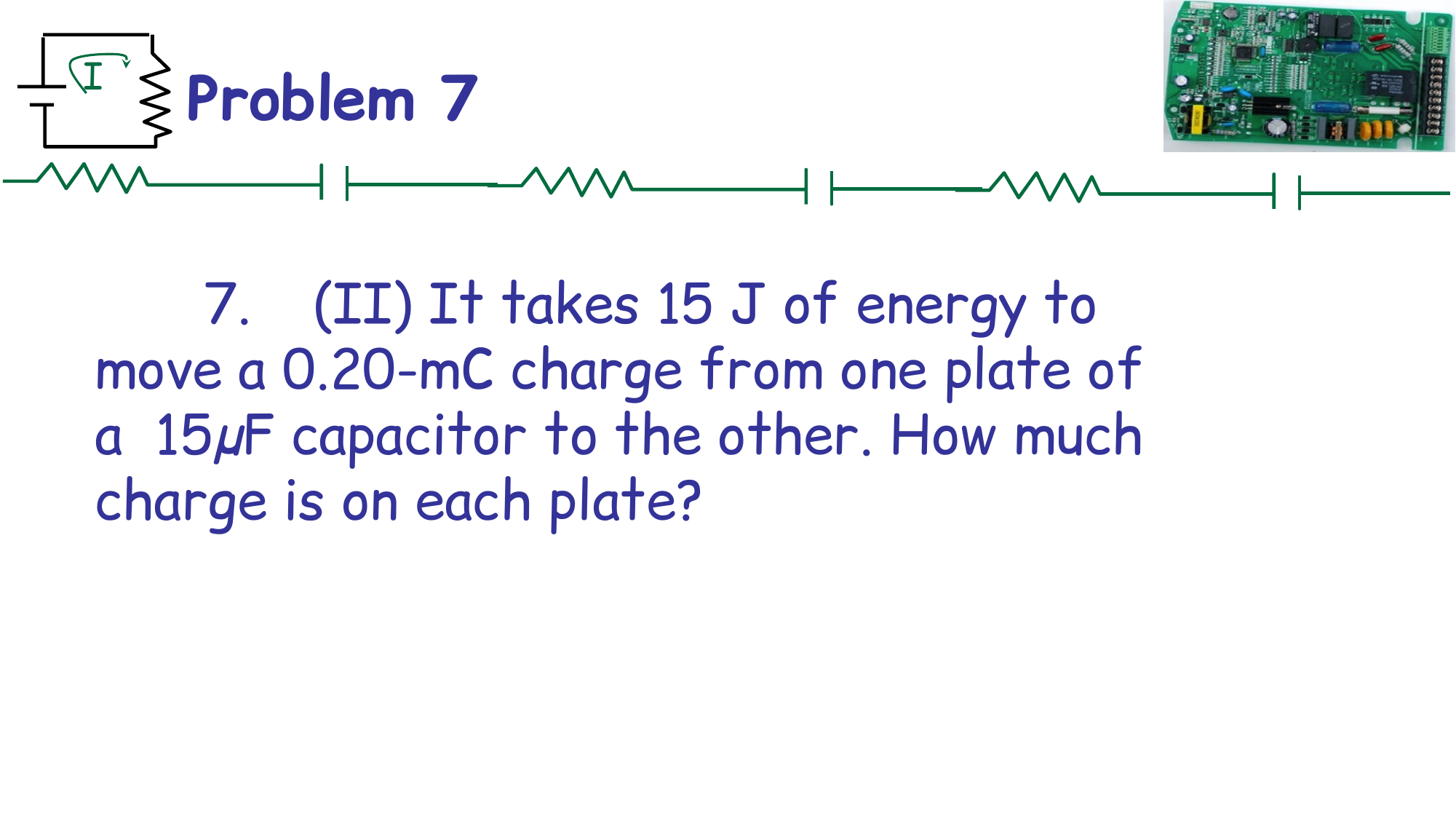

# Problem 7
	7.	(II) It takes 15 J of energy to move a 0.20-mC charge from one plate of a  15µF capacitor to the other. How much charge is on each plate?